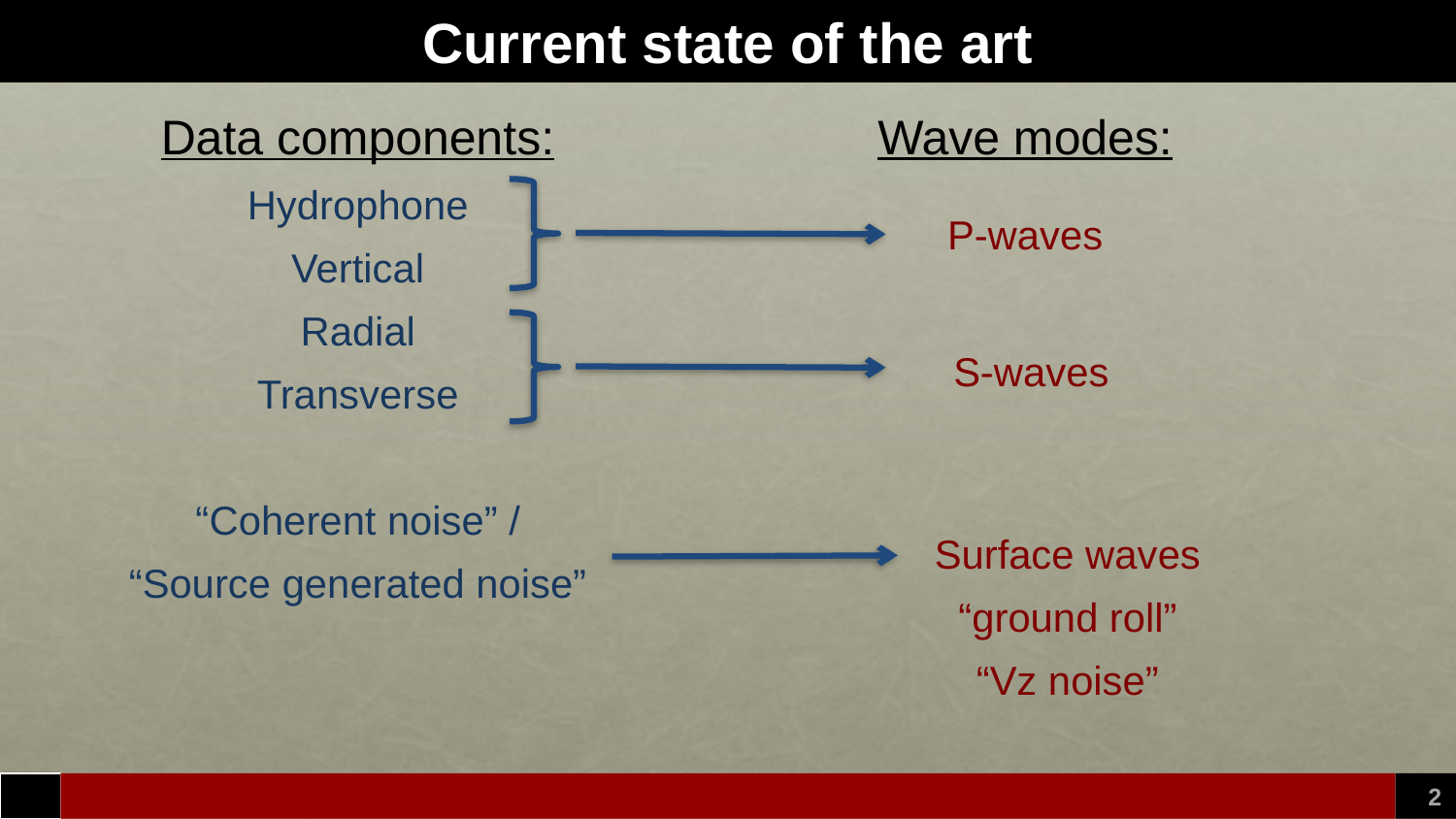

# Current state of the art
Data components:
Hydrophone
Vertical
Radial
Transverse

“Coherent noise” /
“Source generated noise”
Wave modes:

P-waves

S-waves
Surface waves
“ground roll”
“Vz noise”

2